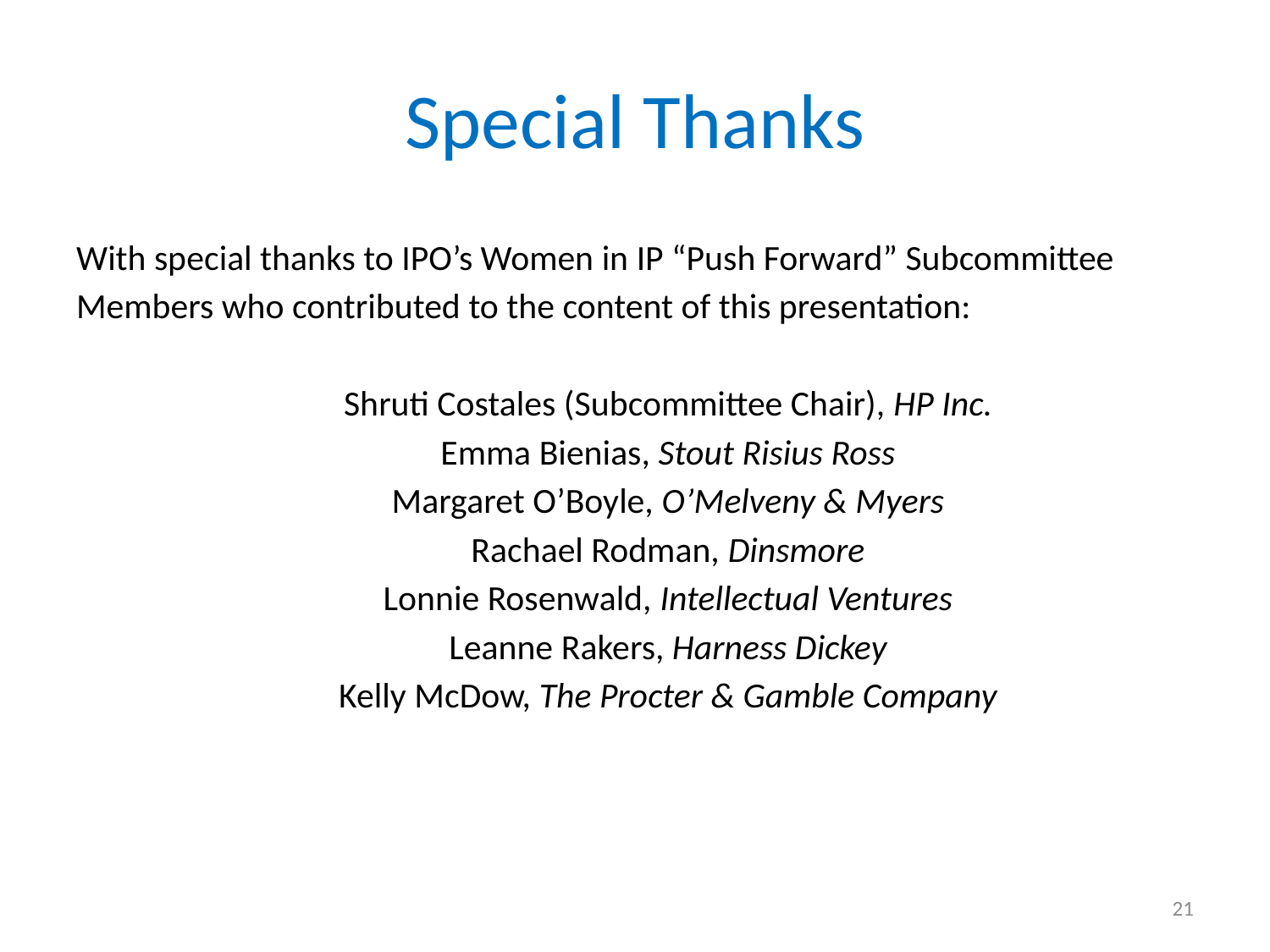

# Special Thanks
With special thanks to IPO’s Women in IP “Push Forward” Subcommittee Members who contributed to the content of this presentation:

Shruti Costales (Subcommittee Chair), HP Inc.
Emma Bienias, Stout Risius Ross
Margaret O’Boyle, O’Melveny & Myers
Rachael Rodman, Dinsmore
Lonnie Rosenwald, Intellectual Ventures
Leanne Rakers, Harness Dickey
Kelly McDow, The Procter & Gamble Company

21